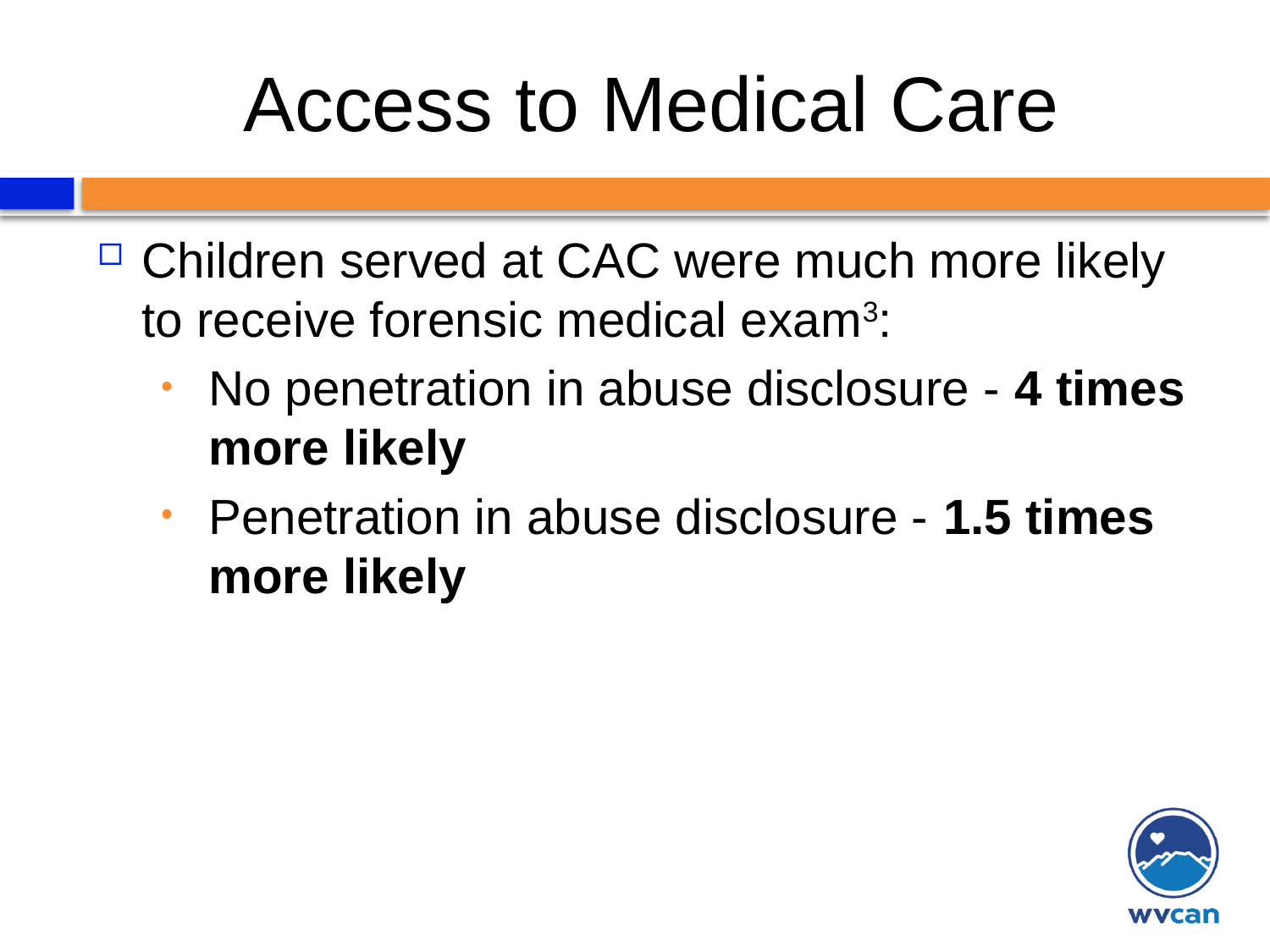

# Access to Medical Care
Children served at CAC were much more likely to receive forensic medical exam3:
No penetration in abuse disclosure - 4 times more likely
Penetration in abuse disclosure - 1.5 times more likely